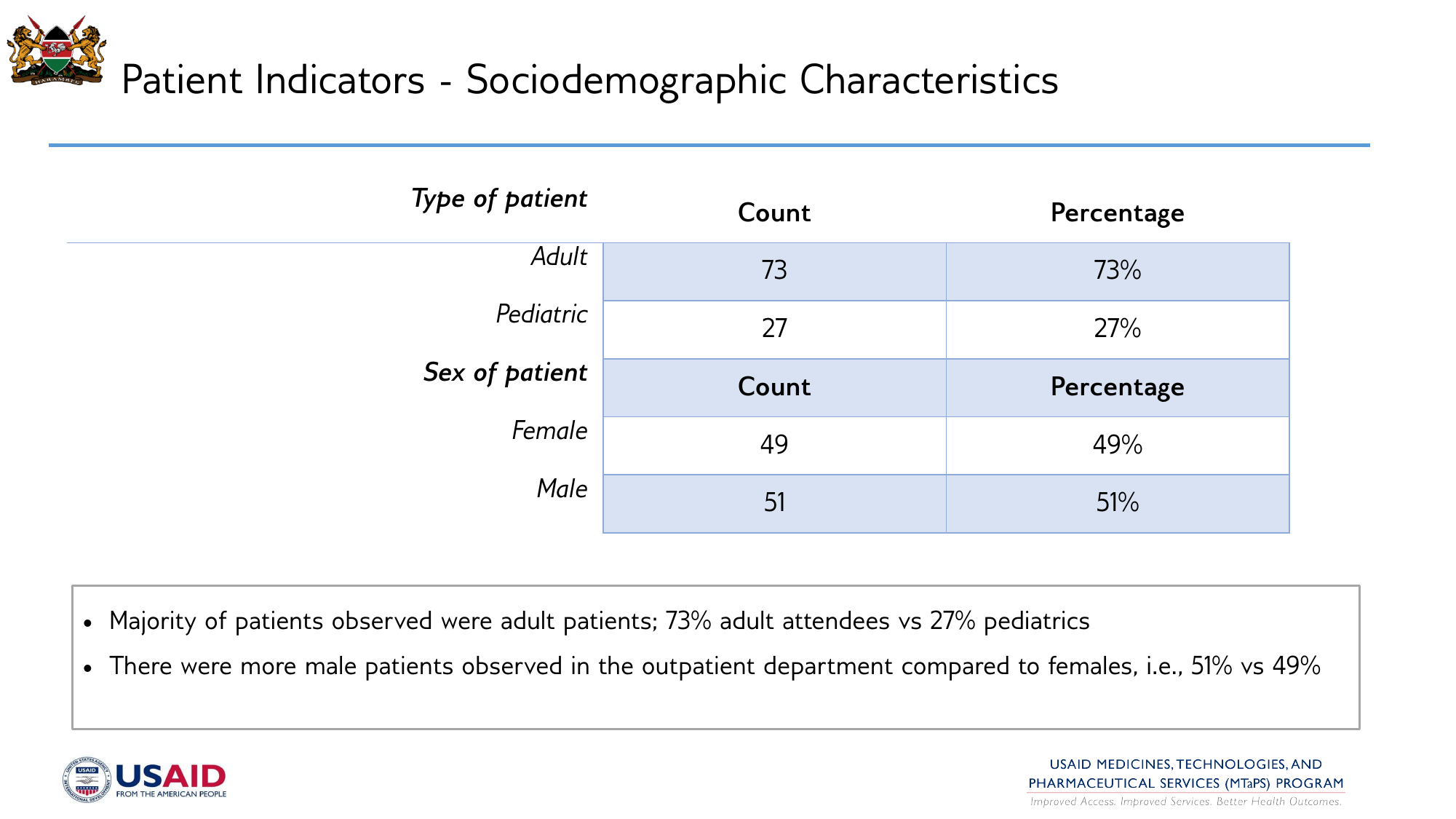

# Patient Indicators - Sociodemographic Characteristics
| Type of patient | Count | Percentage |
| --- | --- | --- |
| Adult | 73 | 73% |
| Pediatric | 27 | 27% |
| Sex of patient | Count | Percentage |
| Female | 49 | 49% |
| Male | 51 | 51% |
Majority of patients observed were adult patients; 73% adult attendees vs 27% pediatrics
There were more male patients observed in the outpatient department compared to females, i.e., 51% vs 49%